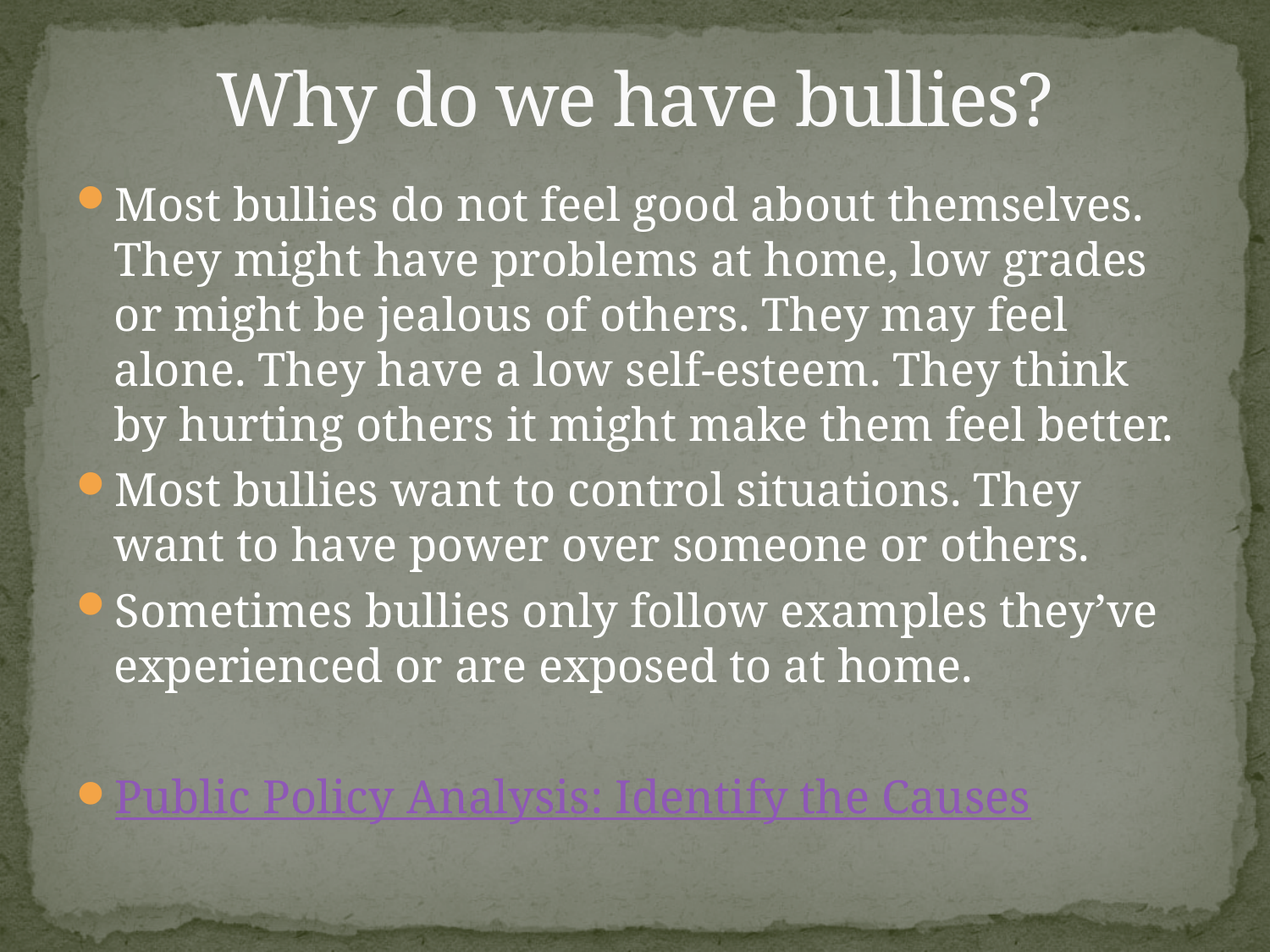

# Why do we have bullies?
Most bullies do not feel good about themselves. They might have problems at home, low grades or might be jealous of others. They may feel alone. They have a low self-esteem. They think by hurting others it might make them feel better.
Most bullies want to control situations. They want to have power over someone or others.
Sometimes bullies only follow examples they’ve experienced or are exposed to at home.

Public Policy Analysis: Identify the Causes